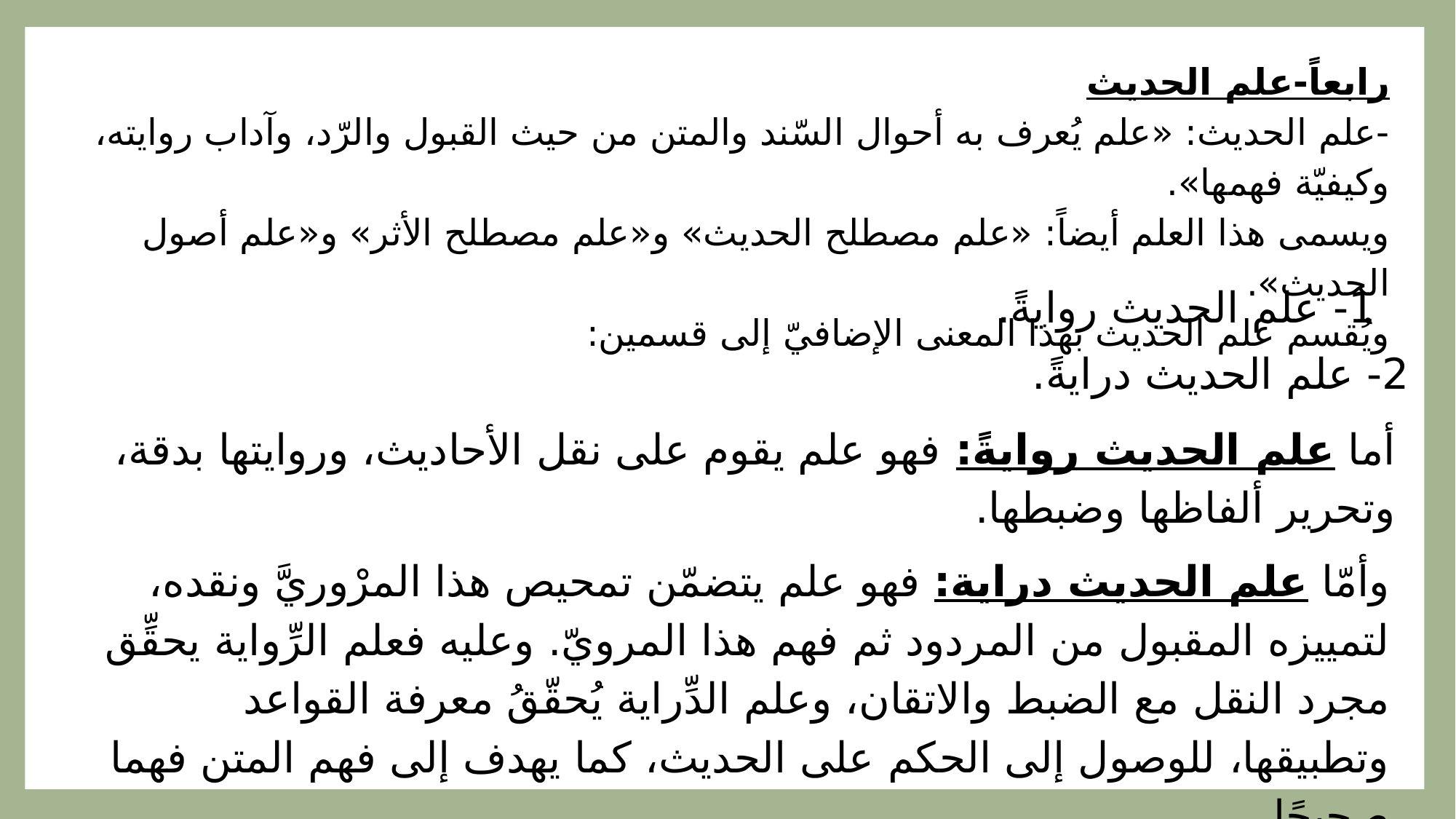

رابعاً-علم الحديث
-علم الحديث: «علم يُعرف به أحوال السّند والمتن من حيث القبول والرّد، وآداب روايته، وكيفيّة فهمها».
ويسمى هذا العلم أيضاً: «علم مصطلح الحديث» و«علم مصطلح الأثر» و«علم أصول الحديث».
ويُقسم علم الحديث بهذا المعنى الإضافيّ إلى قسمين:
1- علم الحديث روايةً.
2- علم الحديث درايةً.
أما علم الحديث روايةً: فهو علم يقوم على نقل الأحاديث، وروايتها بدقة، وتحرير ألفاظها وضبطها.

وأمّا علم الحديث دراية: فهو علم يتضمّن تمحيص هذا المرْوريَّ ونقده، لتمييزه المقبول من المردود ثم فهم هذا المرويّ. وعليه فعلم الرِّواية يحقِّق مجرد النقل مع الضبط والاتقان، وعلم الدِّراية يُحقّقُ معرفة القواعد وتطبيقها، للوصول إلى الحكم على الحديث، كما يهدف إلى فهم المتن فهما صحيحًا.